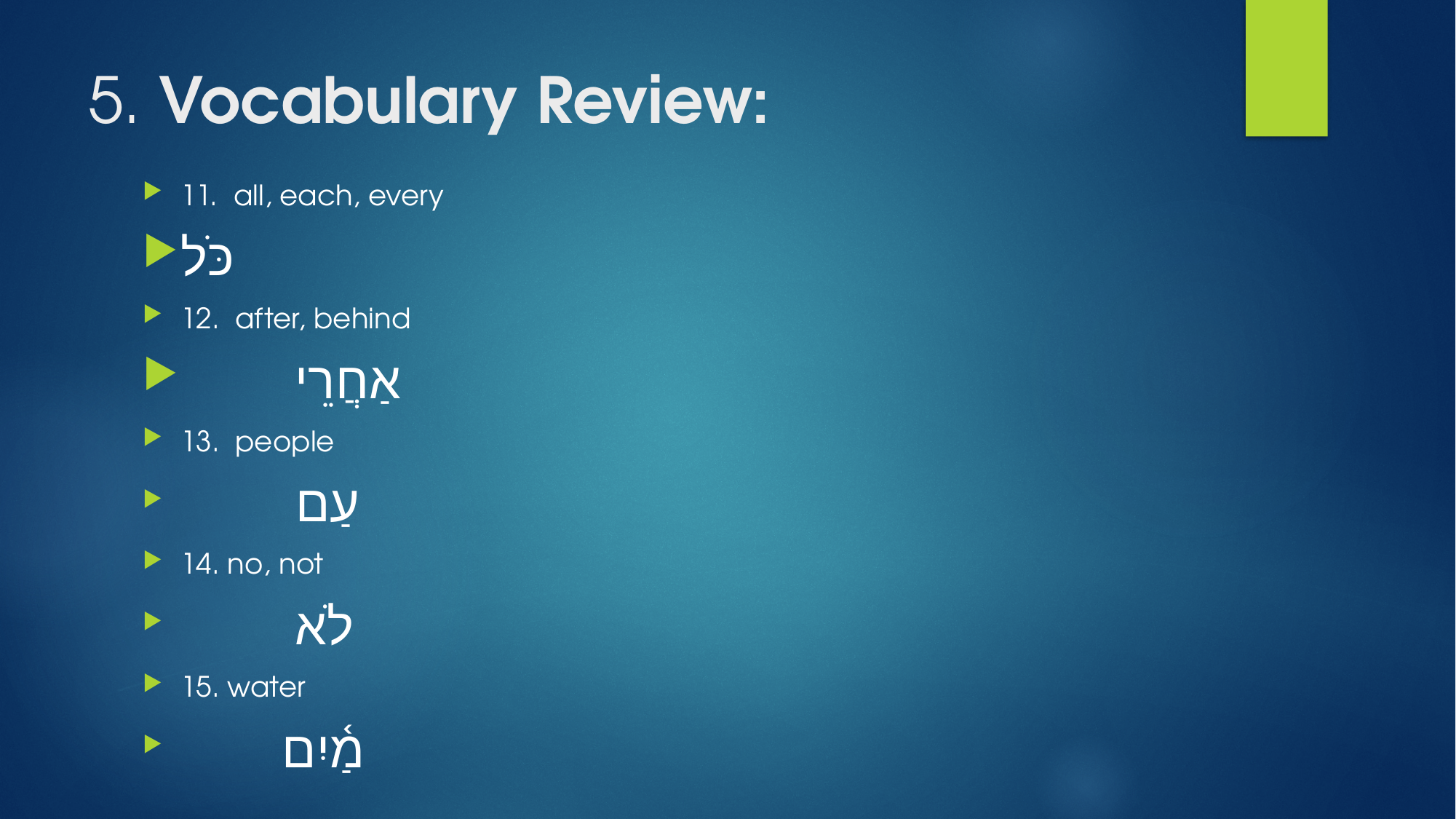

# 5. Vocabulary Review:
11.  all, each, every
כֹּל
12.  after, behind
	 אַחֲרֵי
13.  people
	 עַם
14. no, not
	 לֹא
15. water
		מַ֫יִם